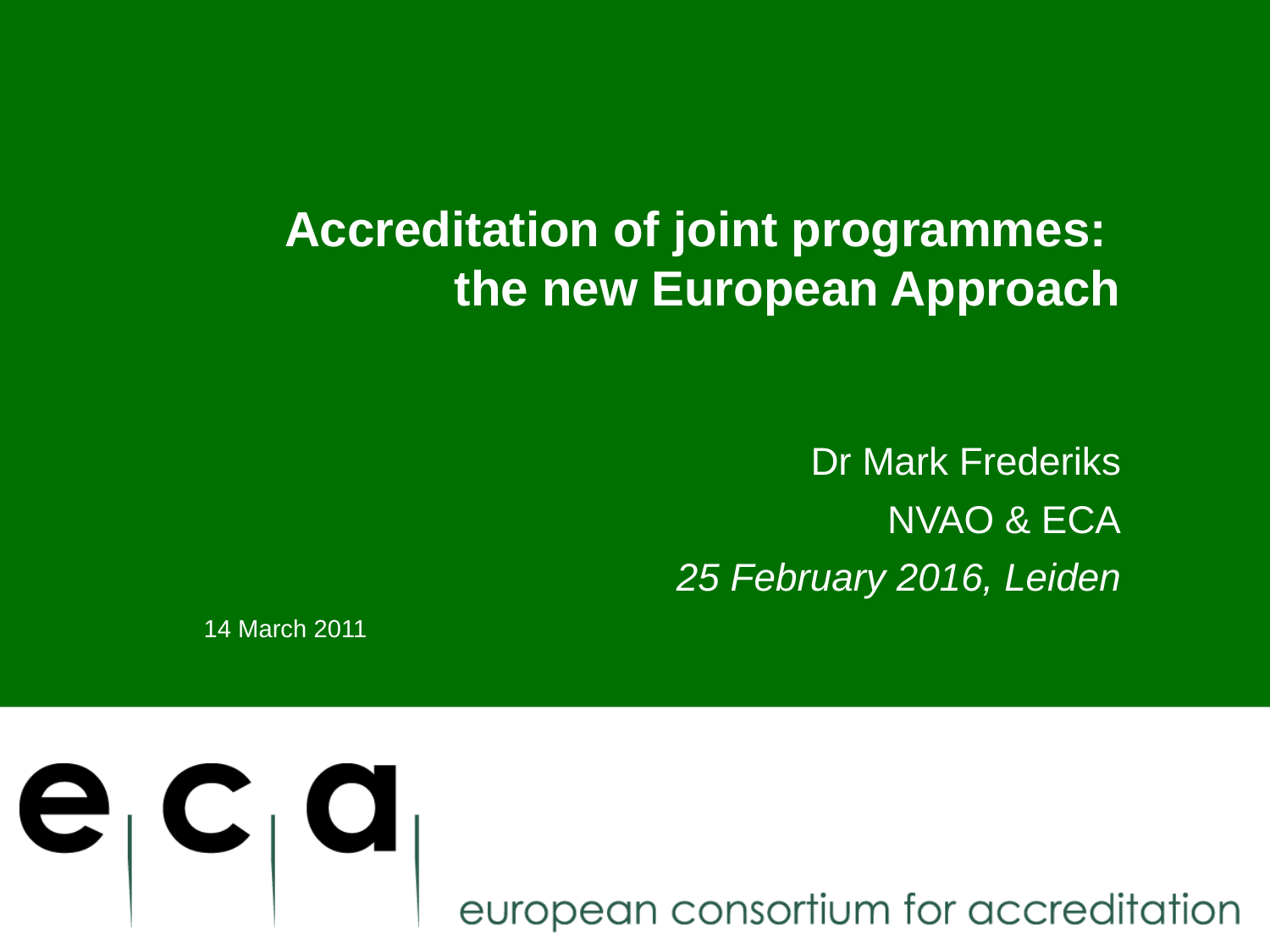

# Accreditation of joint programmes: the new European Approach
Dr Mark Frederiks
NVAO & ECA
25 February 2016, Leiden
14 March 2011